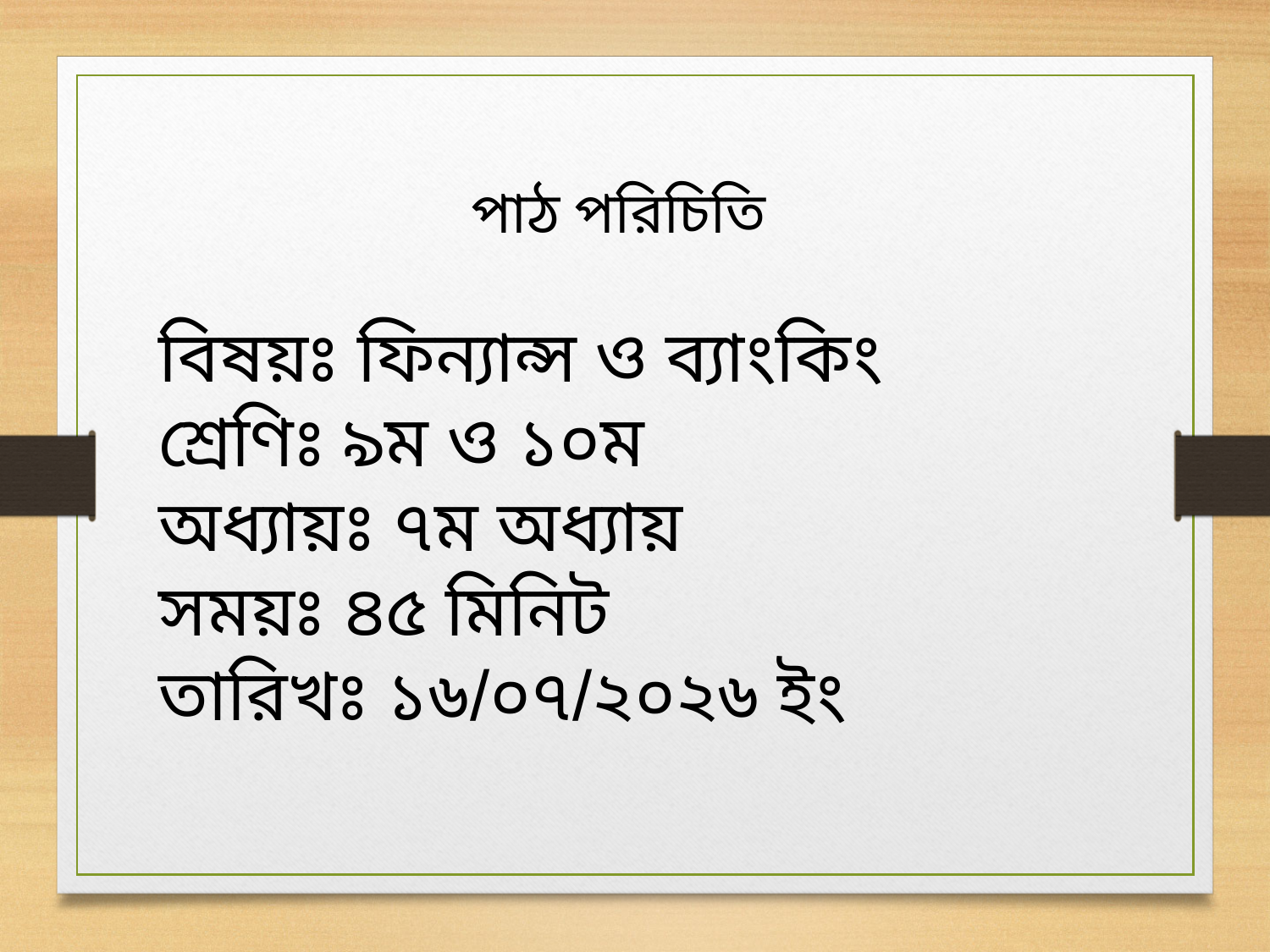

পাঠ পরিচিতি

বিষয়ঃ ফিন্যান্স ও ব্যাংকিং
শ্রেণিঃ ৯ম ও ১০ম
অধ্যায়ঃ ৭ম অধ্যায়
সময়ঃ ৪৫ মিনিট
তারিখঃ ১৬/০৭/২০২৬ ইং